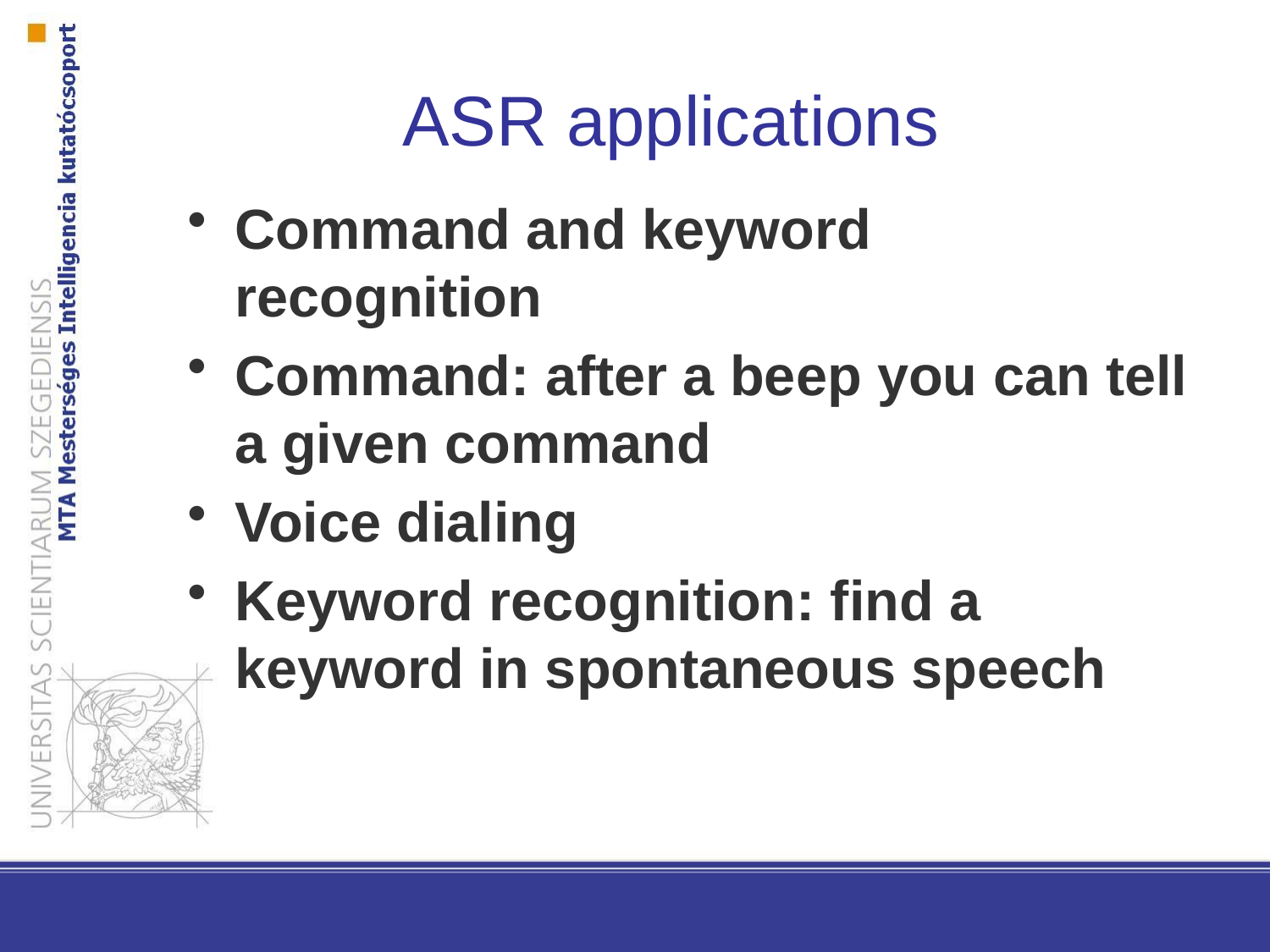

Command and keyword recognition
Command: after a beep you can tell a given command
Voice dialing
Keyword recognition: find a keyword in spontaneous speech
ASR applications